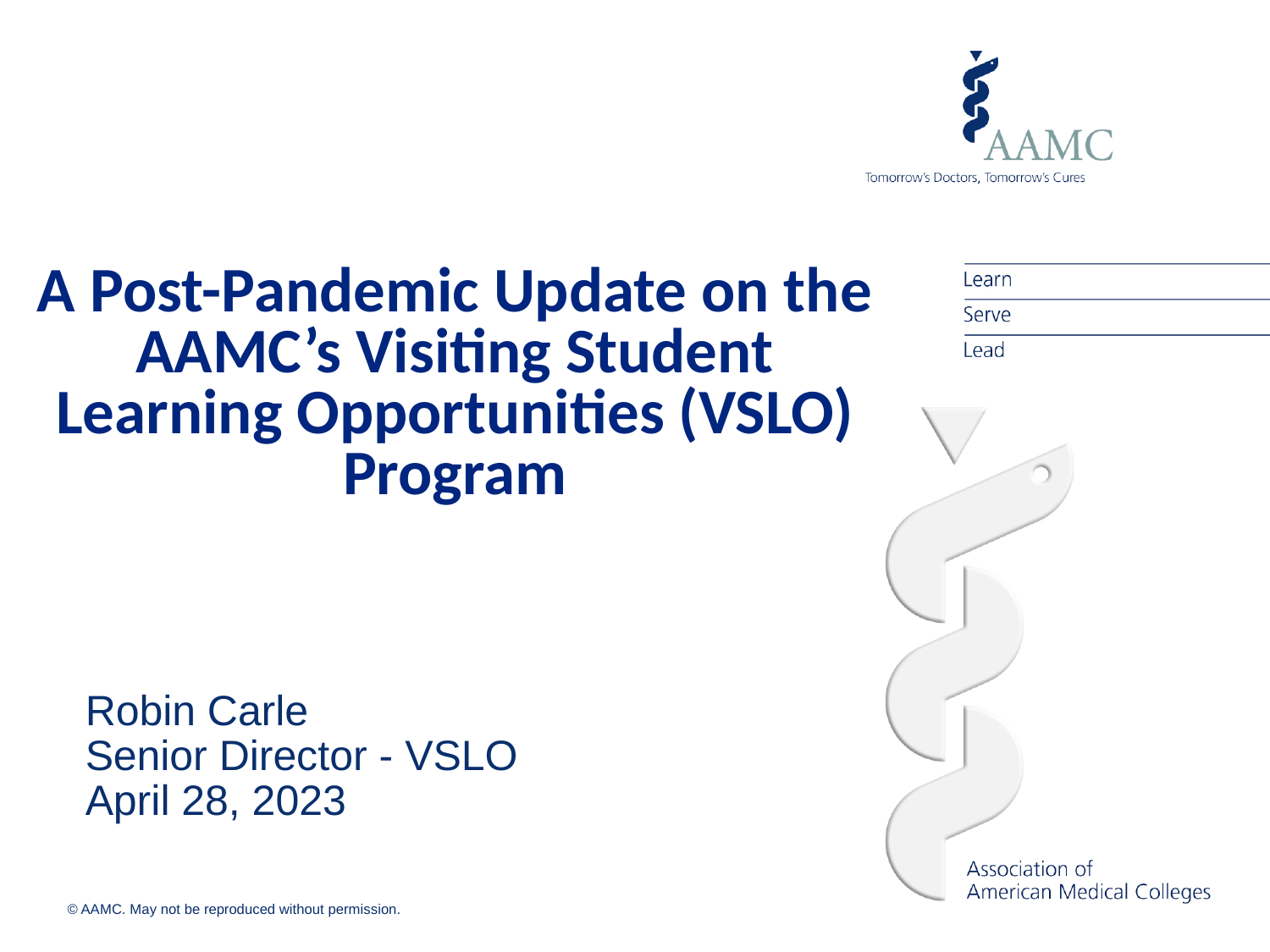

# A Post-Pandemic Update on the AAMC’s Visiting Student Learning Opportunities (VSLO) Program
Presentation title goes here
Subtitle of Presentation
Robin Carle
Senior Director - VSLO
April 28, 2023